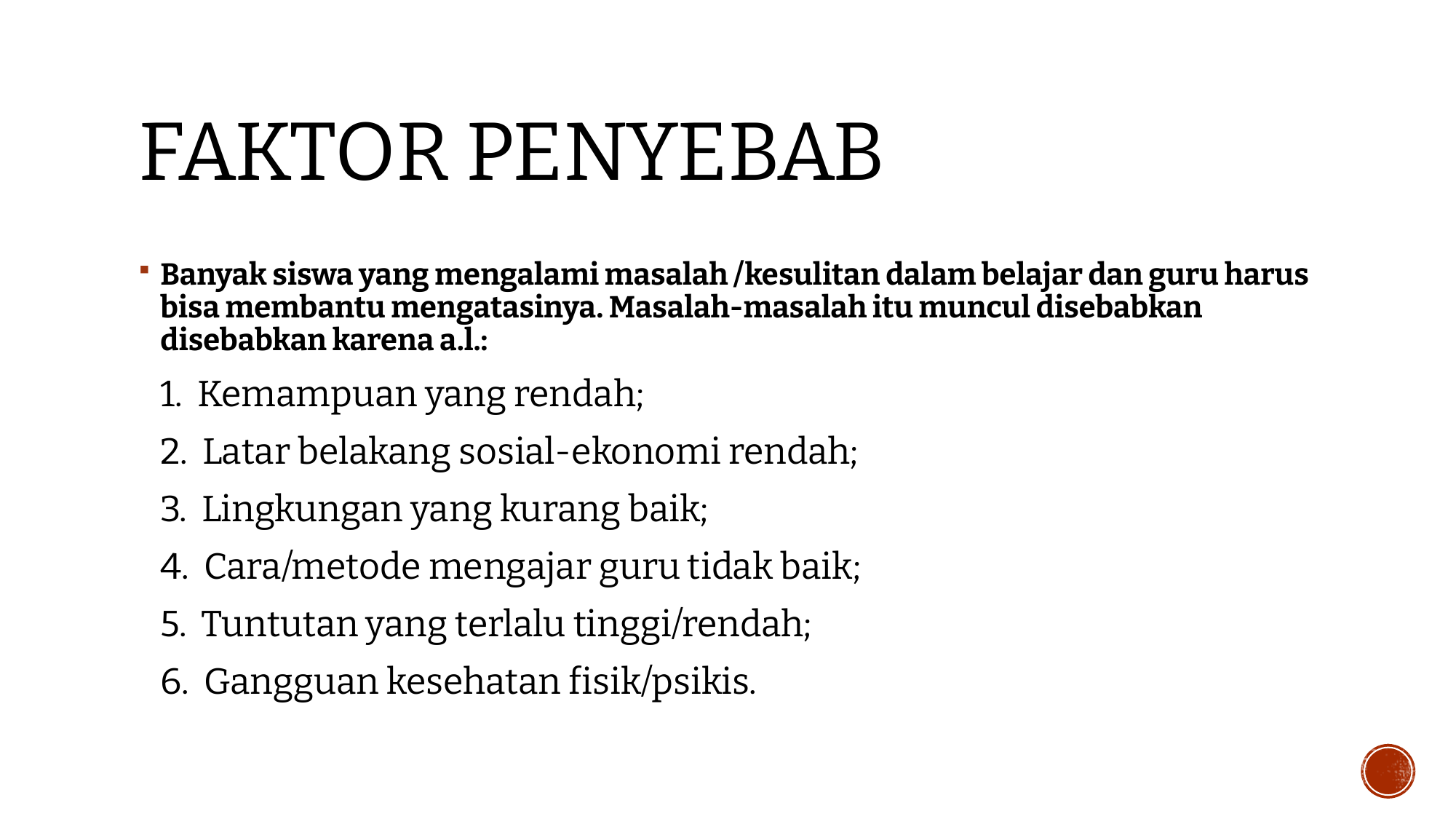

# Faktor penyebab
Banyak siswa yang mengalami masalah /kesulitan dalam belajar dan guru harus bisa membantu mengatasinya. Masalah-masalah itu muncul disebabkan disebabkan karena a.l.:
	1.  Kemampuan yang rendah;
	2.  Latar belakang sosial-ekonomi rendah;
	3.  Lingkungan yang kurang baik;
	4.  Cara/metode mengajar guru tidak baik;
	5.  Tuntutan yang terlalu tinggi/rendah;
	6.  Gangguan kesehatan fisik/psikis.